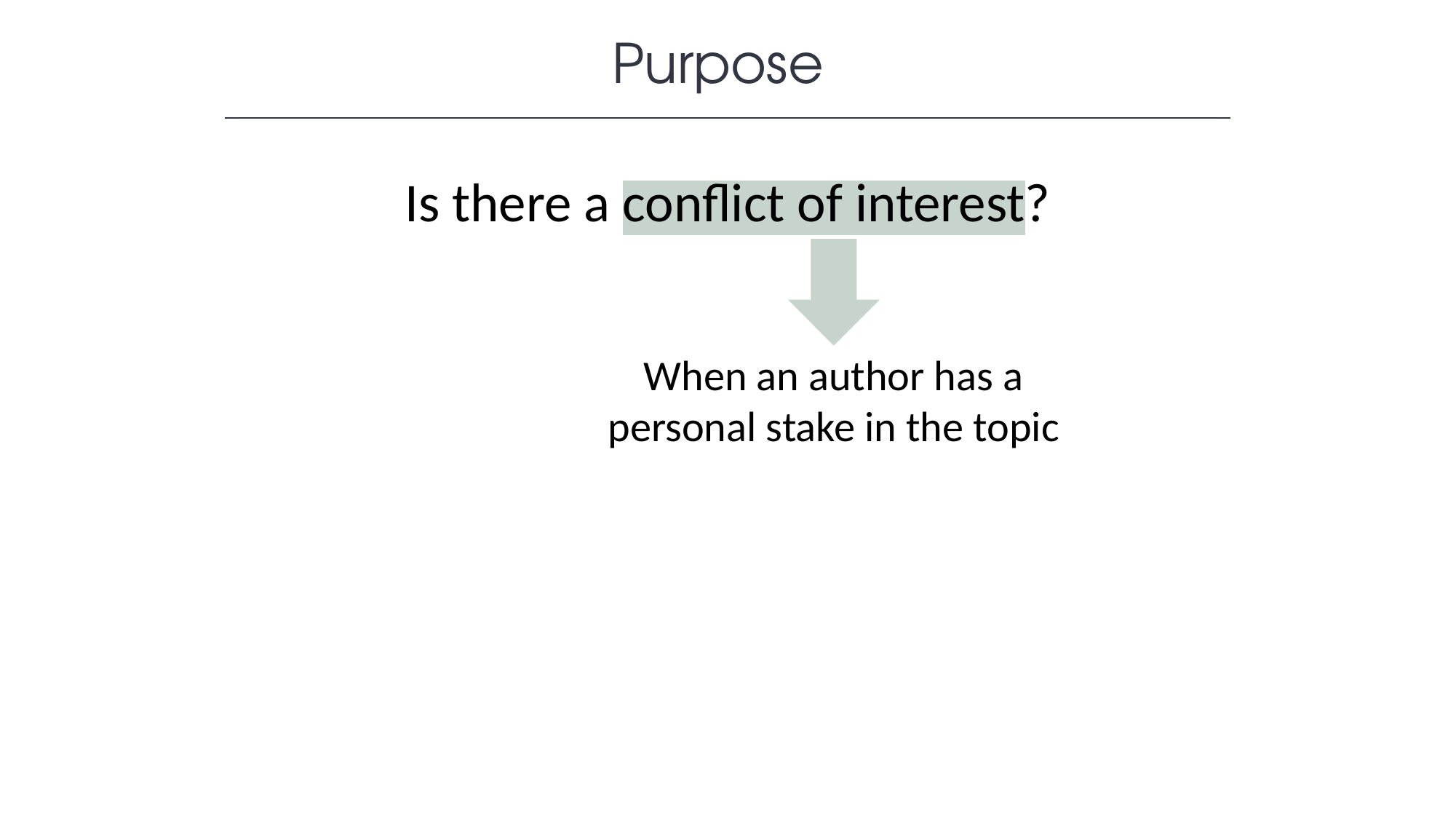

Purpose

Is there a conflict of interest?

When an author has a personal stake in the topic